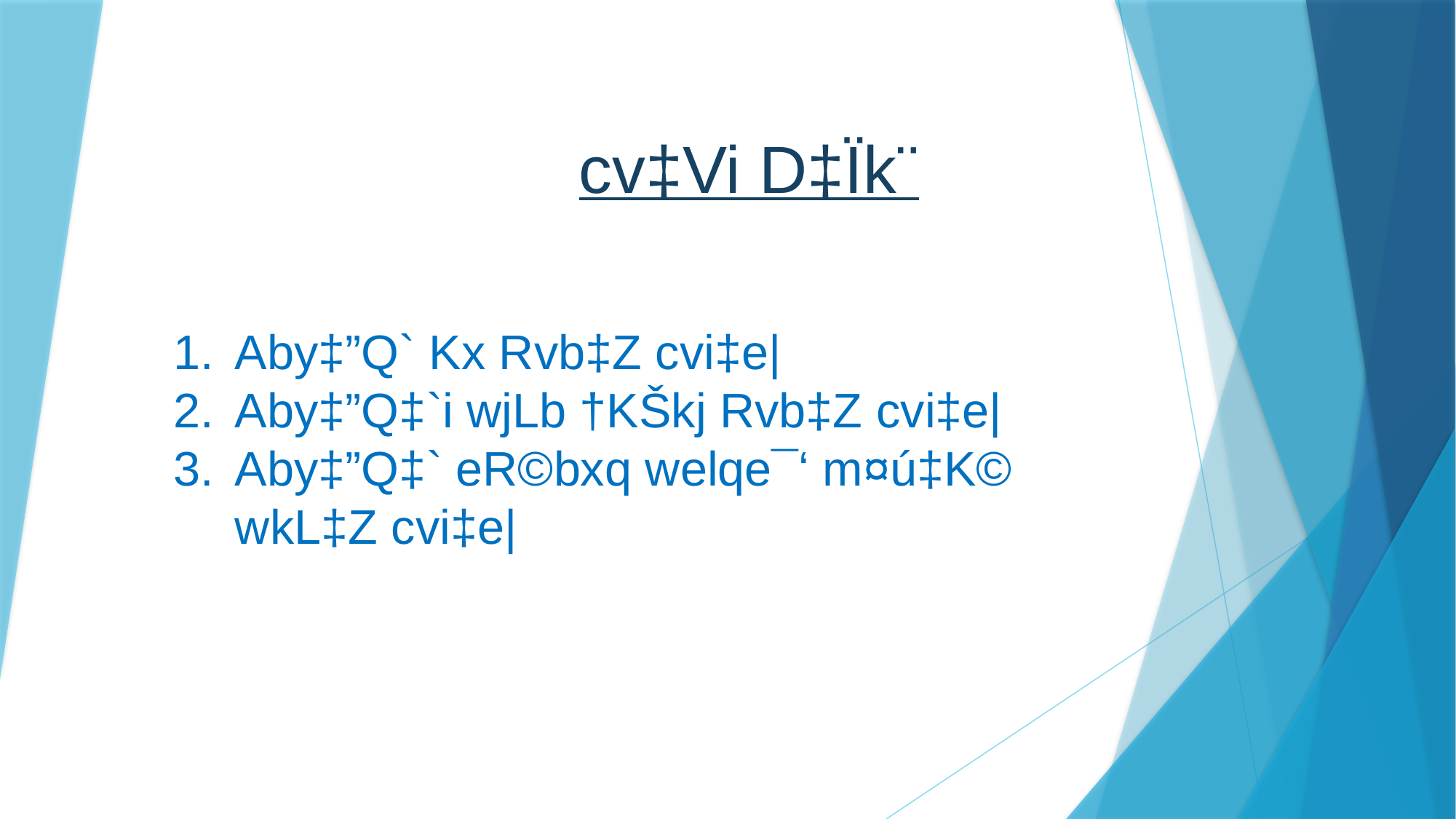

cv‡Vi D‡Ïk¨
Aby‡”Q` Kx Rvb‡Z cvi‡e|
Aby‡”Q‡`i wjLb †KŠkj Rvb‡Z cvi‡e|
Aby‡”Q‡` eR©bxq welqe¯‘ m¤ú‡K© wkL‡Z cvi‡e|